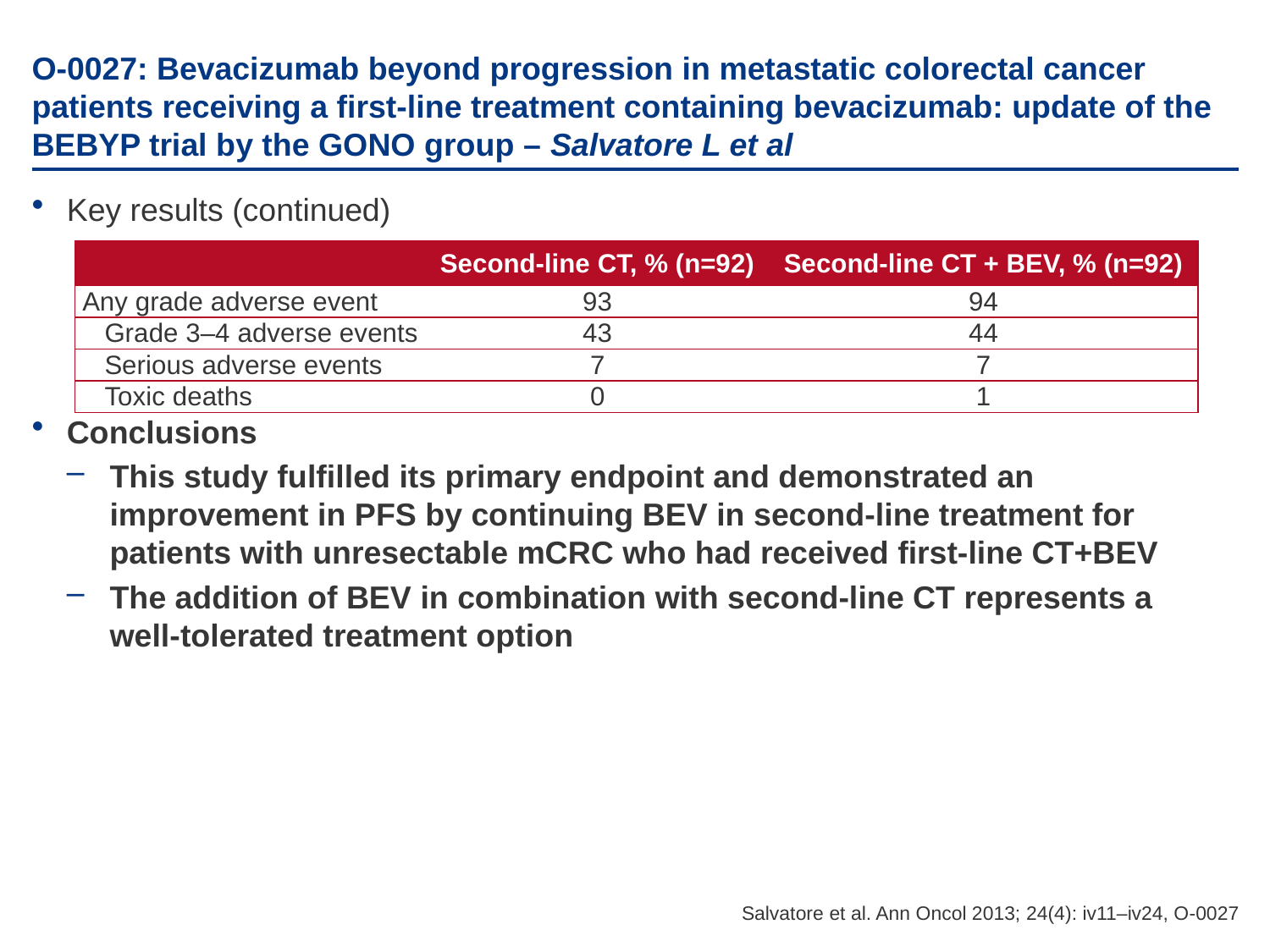

# O-0027: Bevacizumab beyond progression in metastatic colorectal cancer patients receiving a first-line treatment containing bevacizumab: update of the BEBYP trial by the GONO group – Salvatore L et al
Key results (continued)

Conclusions
This study fulfilled its primary endpoint and demonstrated an improvement in PFS by continuing BEV in second-line treatment for patients with unresectable mCRC who had received first-line CT+BEV
The addition of BEV in combination with second-line CT represents a
well-tolerated treatment option
|  | Second-line CT, % (n=92) | Second-line CT + BEV, % (n=92) |
| --- | --- | --- |
| Any grade adverse event | 93 | 94 |
| Grade 3–4 adverse events | 43 | 44 |
| Serious adverse events | 7 | 7 |
| Toxic deaths | 0 | 1 |
Salvatore et al. Ann Oncol 2013; 24(4): iv11–iv24, O-0027